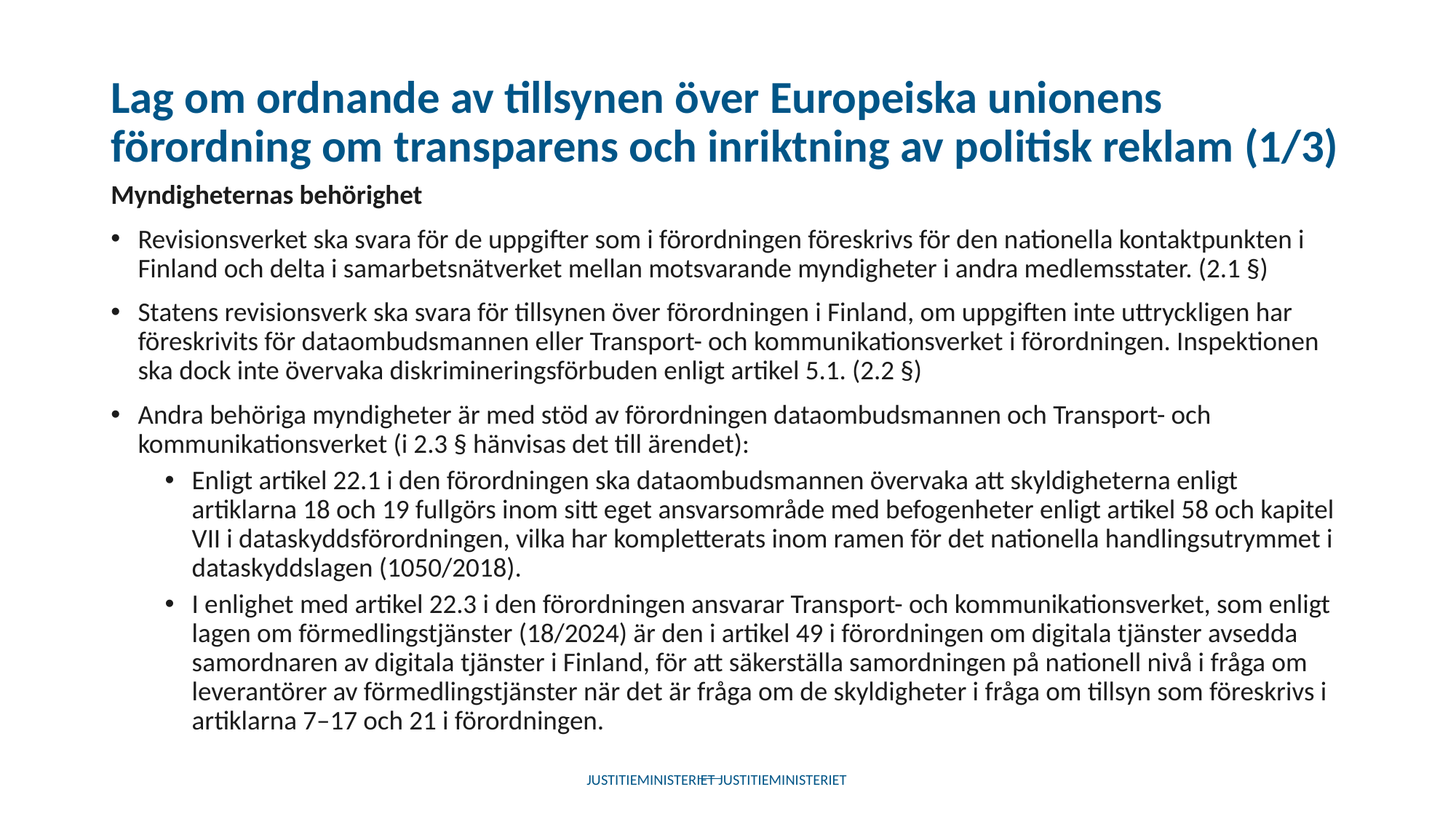

# Lag om ordnande av tillsynen över Europeiska unionens förordning om transparens och inriktning av politisk reklam (1/3)
Myndigheternas behörighet
Revisionsverket ska svara för de uppgifter som i förordningen föreskrivs för den nationella kontaktpunkten i Finland och delta i samarbetsnätverket mellan motsvarande myndigheter i andra medlemsstater. (2.1 §)
Statens revisionsverk ska svara för tillsynen över förordningen i Finland, om uppgiften inte uttryckligen har föreskrivits för dataombudsmannen eller Transport- och kommunikationsverket i förordningen. Inspektionen ska dock inte övervaka diskrimineringsförbuden enligt artikel 5.1. (2.2 §)
Andra behöriga myndigheter är med stöd av förordningen dataombudsmannen och Transport- och kommunikationsverket (i 2.3 § hänvisas det till ärendet):
Enligt artikel 22.1 i den förordningen ska dataombudsmannen övervaka att skyldigheterna enligt artiklarna 18 och 19 fullgörs inom sitt eget ansvarsområde med befogenheter enligt artikel 58 och kapitel VII i dataskyddsförordningen, vilka har kompletterats inom ramen för det nationella handlingsutrymmet i dataskyddslagen (1050/2018).
I enlighet med artikel 22.3 i den förordningen ansvarar Transport- och kommunikationsverket, som enligt lagen om förmedlingstjänster (18/2024) är den i artikel 49 i förordningen om digitala tjänster avsedda samordnaren av digitala tjänster i Finland, för att säkerställa samordningen på nationell nivå i fråga om leverantörer av förmedlingstjänster när det är fråga om de skyldigheter i fråga om tillsyn som föreskrivs i artiklarna 7–17 och 21 i förordningen.